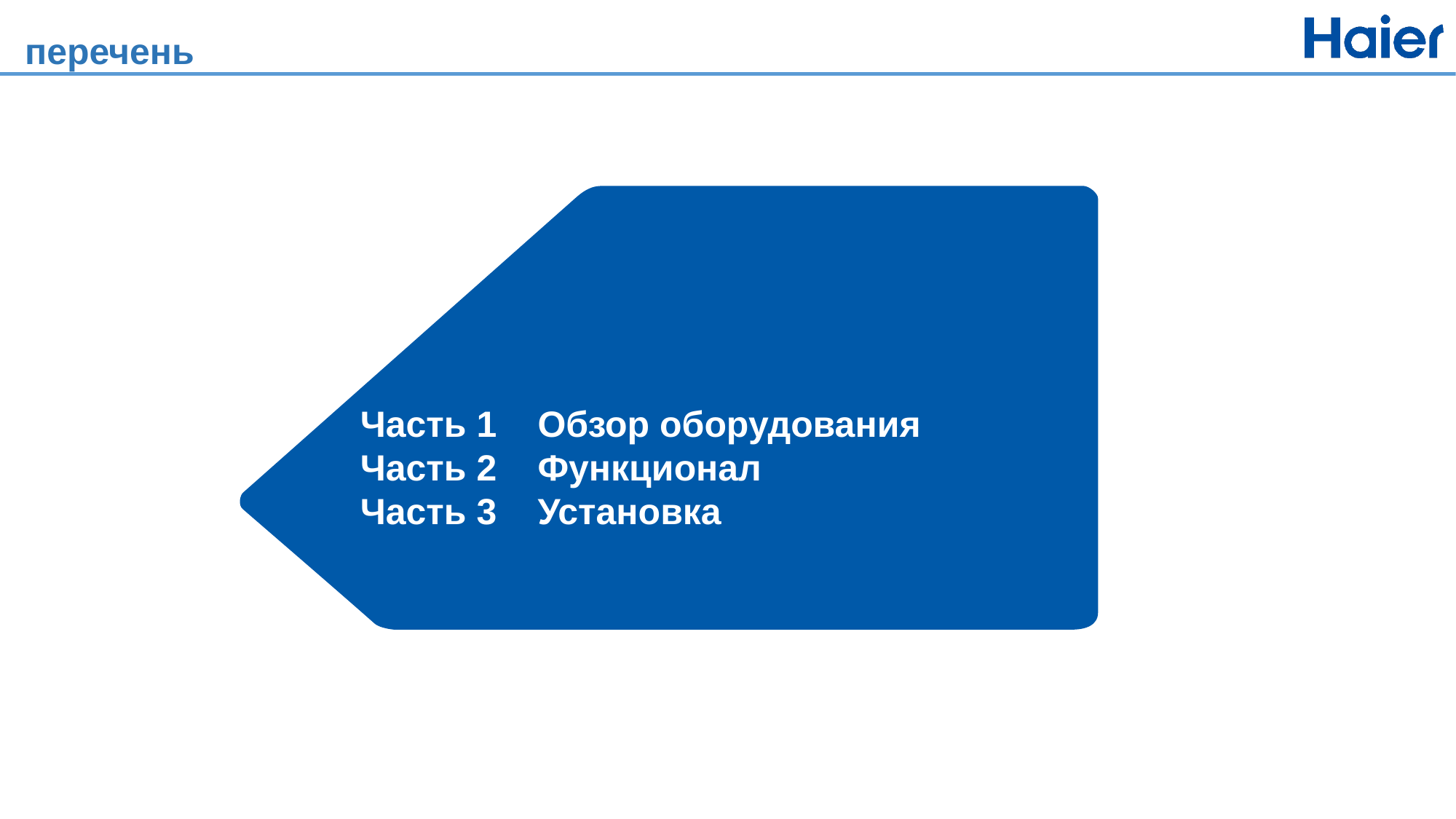

перечень

Часть 1    Обзор оборудования
Часть 2    Функционал
Часть 3    Установка